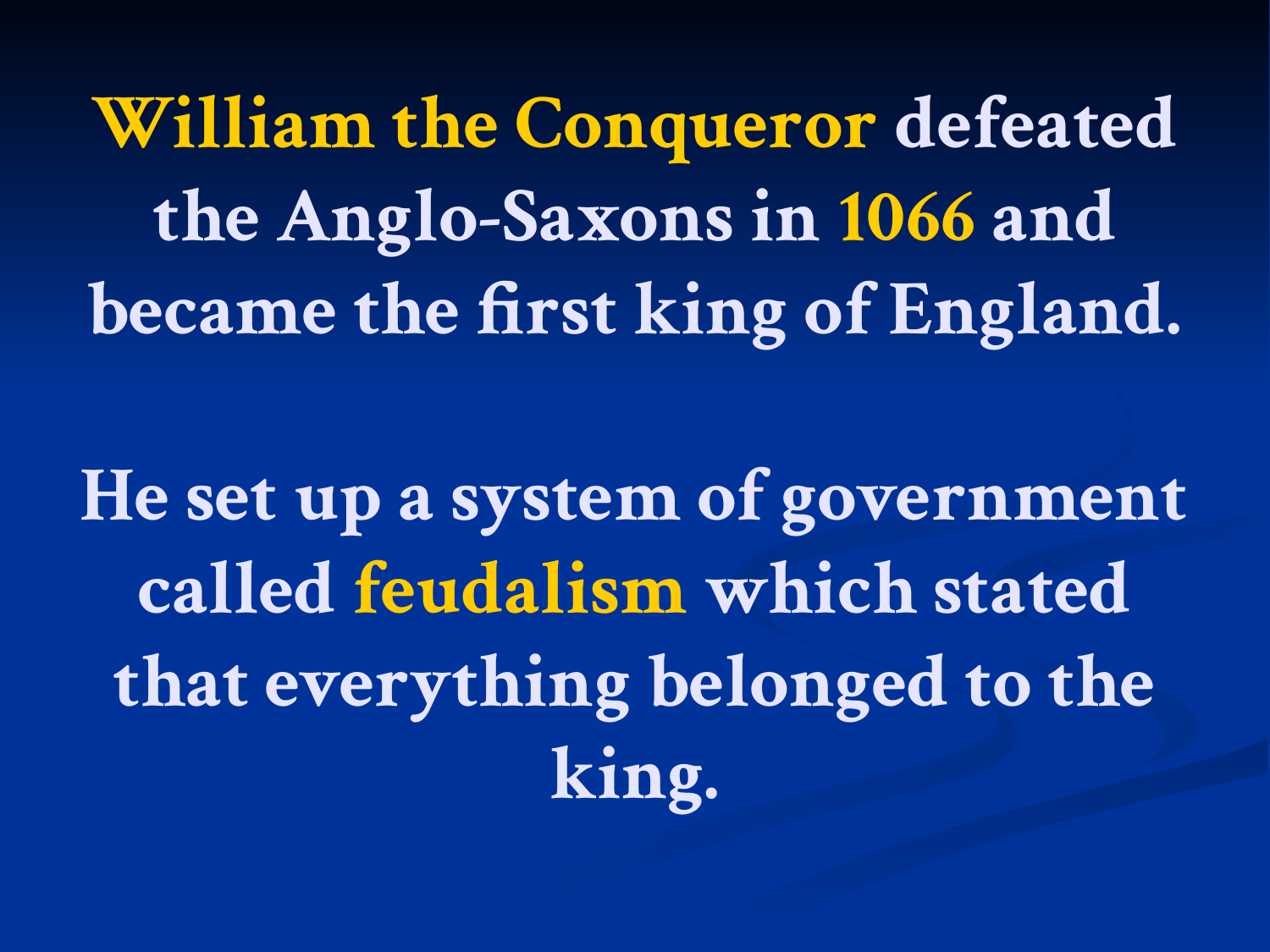

# William the Conqueror defeated the Anglo-Saxons in 1066 and became the first king of England. He set up a system of government called feudalism which stated that everything belonged to the king.